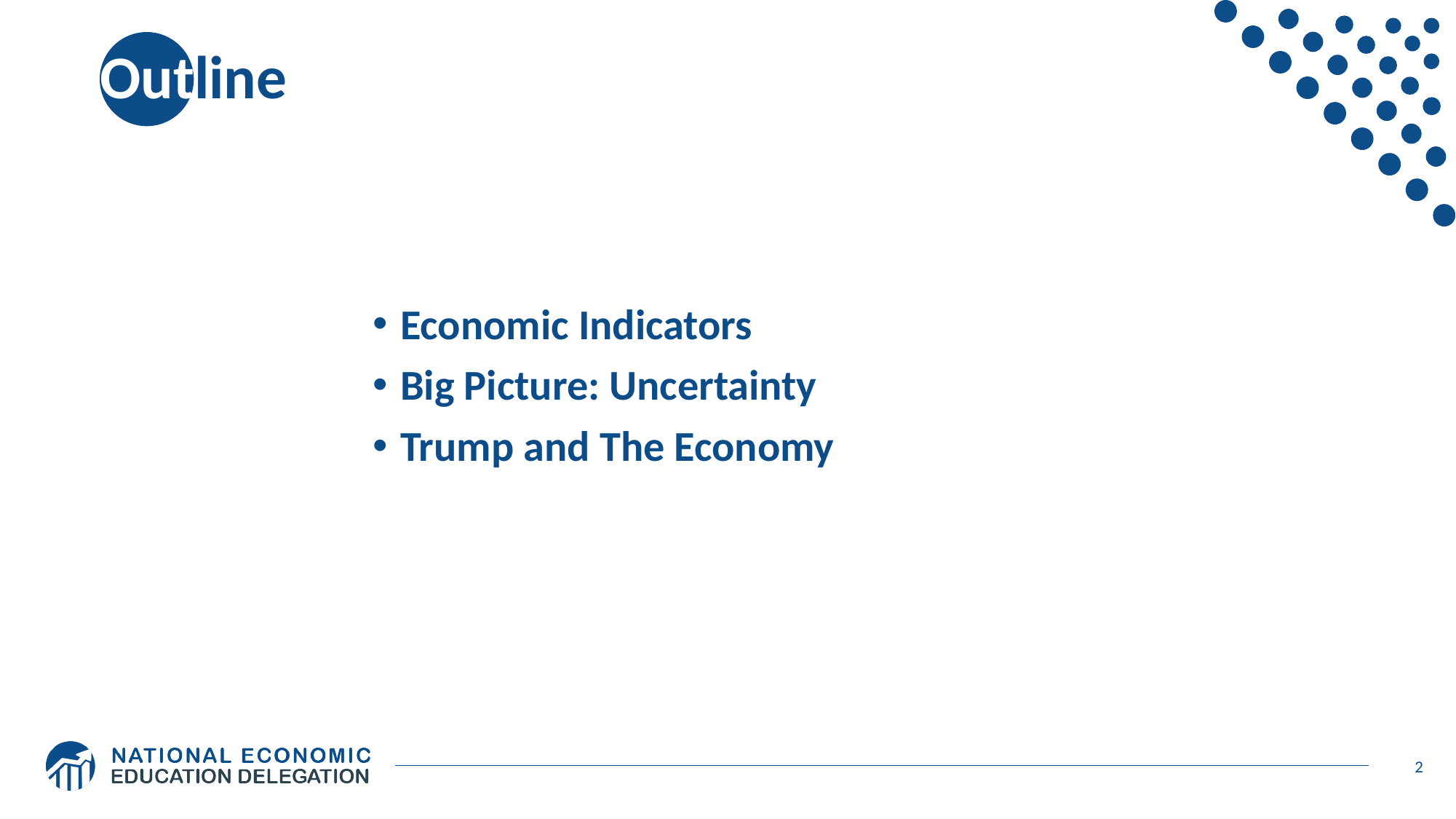

# Outline
Economic Indicators
Big Picture: Uncertainty
Trump and The Economy
2